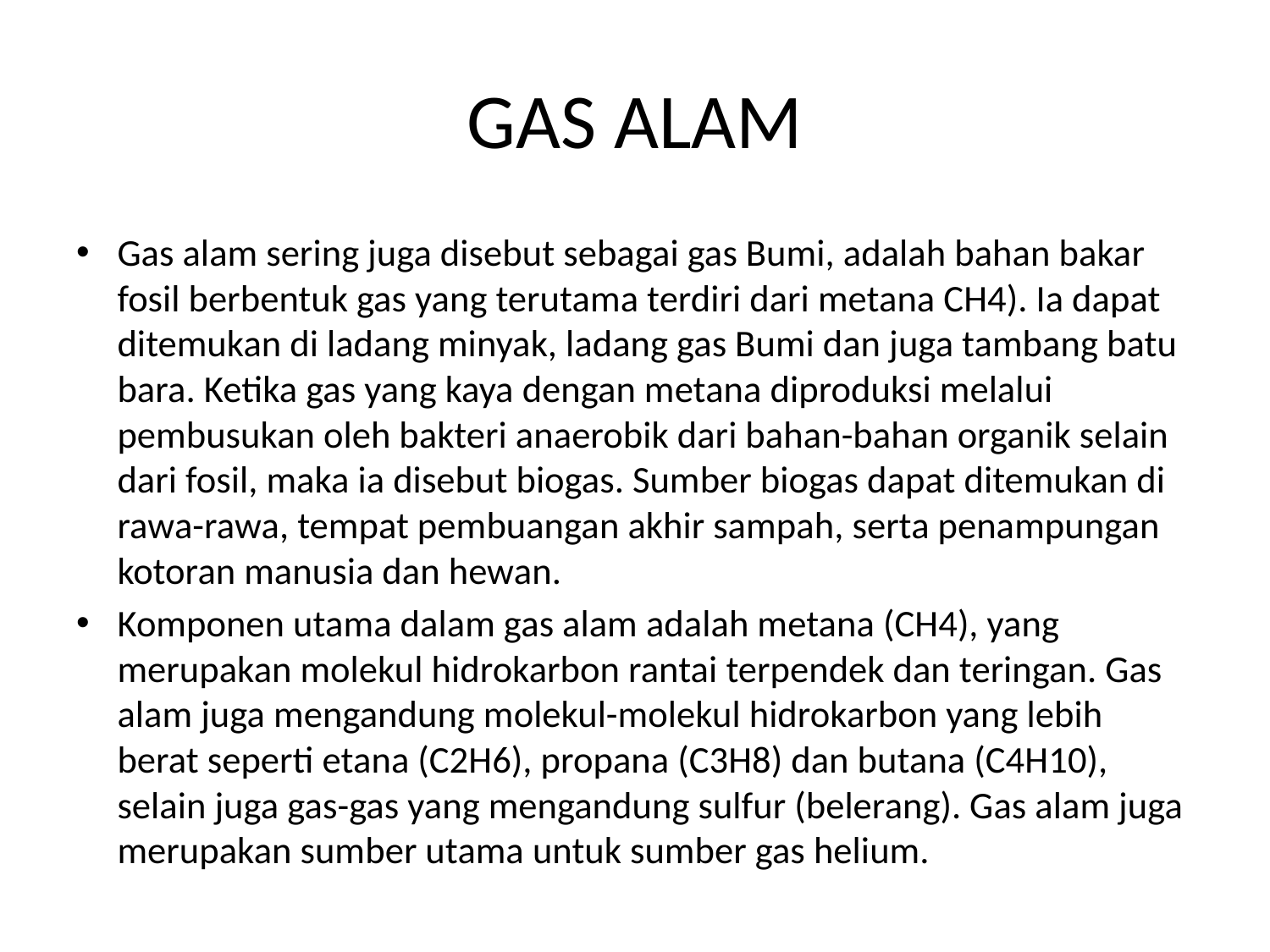

# GAS ALAM
Gas alam sering juga disebut sebagai gas Bumi, adalah bahan bakar fosil berbentuk gas yang terutama terdiri dari metana CH4). Ia dapat ditemukan di ladang minyak, ladang gas Bumi dan juga tambang batu bara. Ketika gas yang kaya dengan metana diproduksi melalui pembusukan oleh bakteri anaerobik dari bahan-bahan organik selain dari fosil, maka ia disebut biogas. Sumber biogas dapat ditemukan di rawa-rawa, tempat pembuangan akhir sampah, serta penampungan kotoran manusia dan hewan.
Komponen utama dalam gas alam adalah metana (CH4), yang merupakan molekul hidrokarbon rantai terpendek dan teringan. Gas alam juga mengandung molekul-molekul hidrokarbon yang lebih berat seperti etana (C2H6), propana (C3H8) dan butana (C4H10), selain juga gas-gas yang mengandung sulfur (belerang). Gas alam juga merupakan sumber utama untuk sumber gas helium.